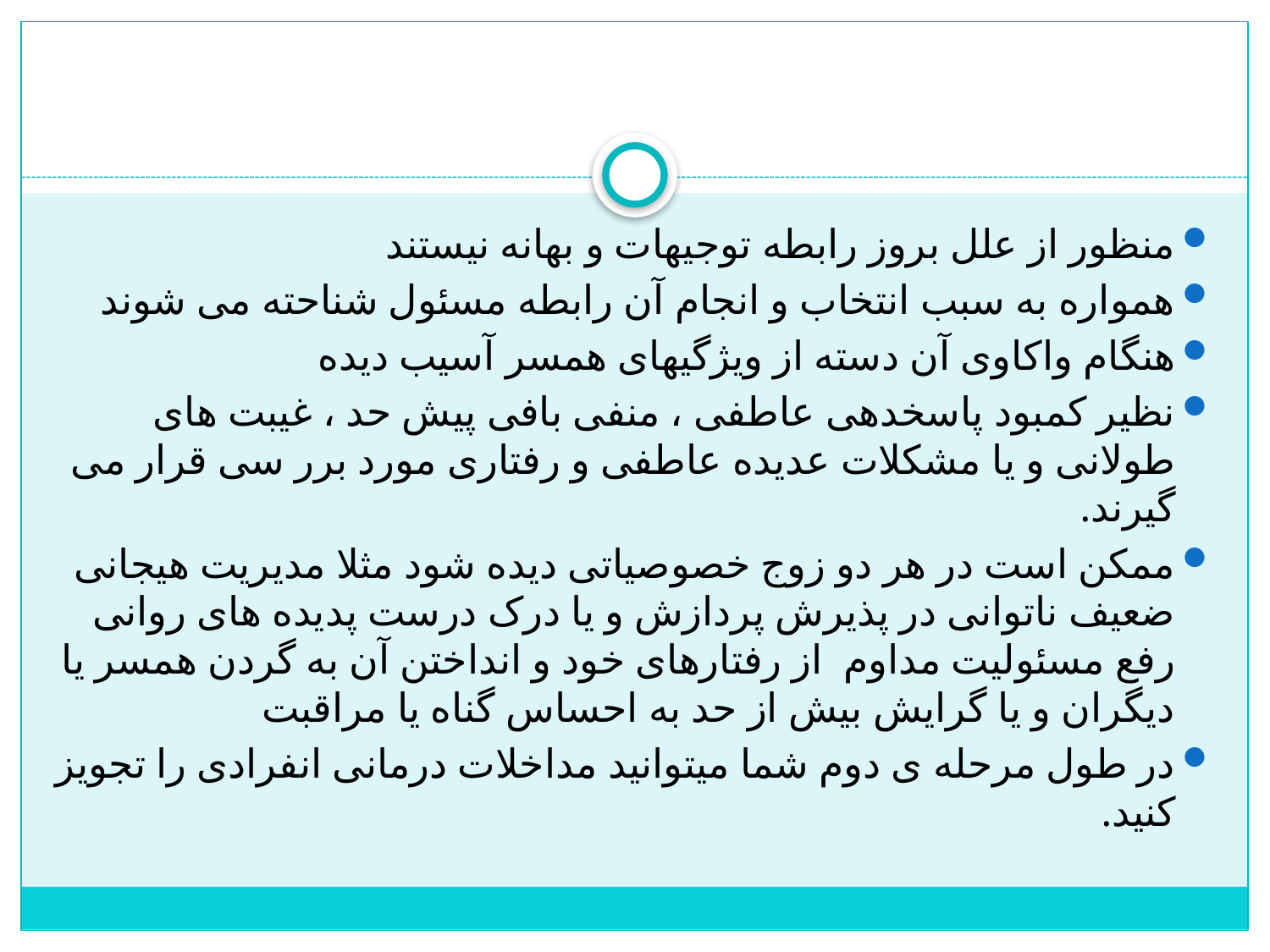

#
منظور از علل بروز رابطه توجیهات و بهانه نیستند
همواره به سبب انتخاب و انجام آن رابطه مسئول شناحته می شوند
هنگام واکاوی آن دسته از ویژگیهای همسر آسیب دیده
نظیر کمبود پاسخدهی عاطفی ، منفی بافی پیش حد ، غیبت های طولانی و یا مشکلات عدیده عاطفی و رفتاری مورد برر سی قرار می گیرند.
ممکن است در هر دو زوج خصوصیاتی دیده شود مثلا مدیریت هیجانی ضعیف ناتوانی در پذیرش پردازش و یا درک درست پدیده های روانی رفع مسئولیت مداوم  از رفتارهای خود و انداختن آن به گردن همسر یا دیگران و یا گرایش بیش از حد به احساس گناه یا مراقبت
در طول مرحله ی دوم شما میتوانید مداخلات درمانی انفرادی را تجویز کنید.